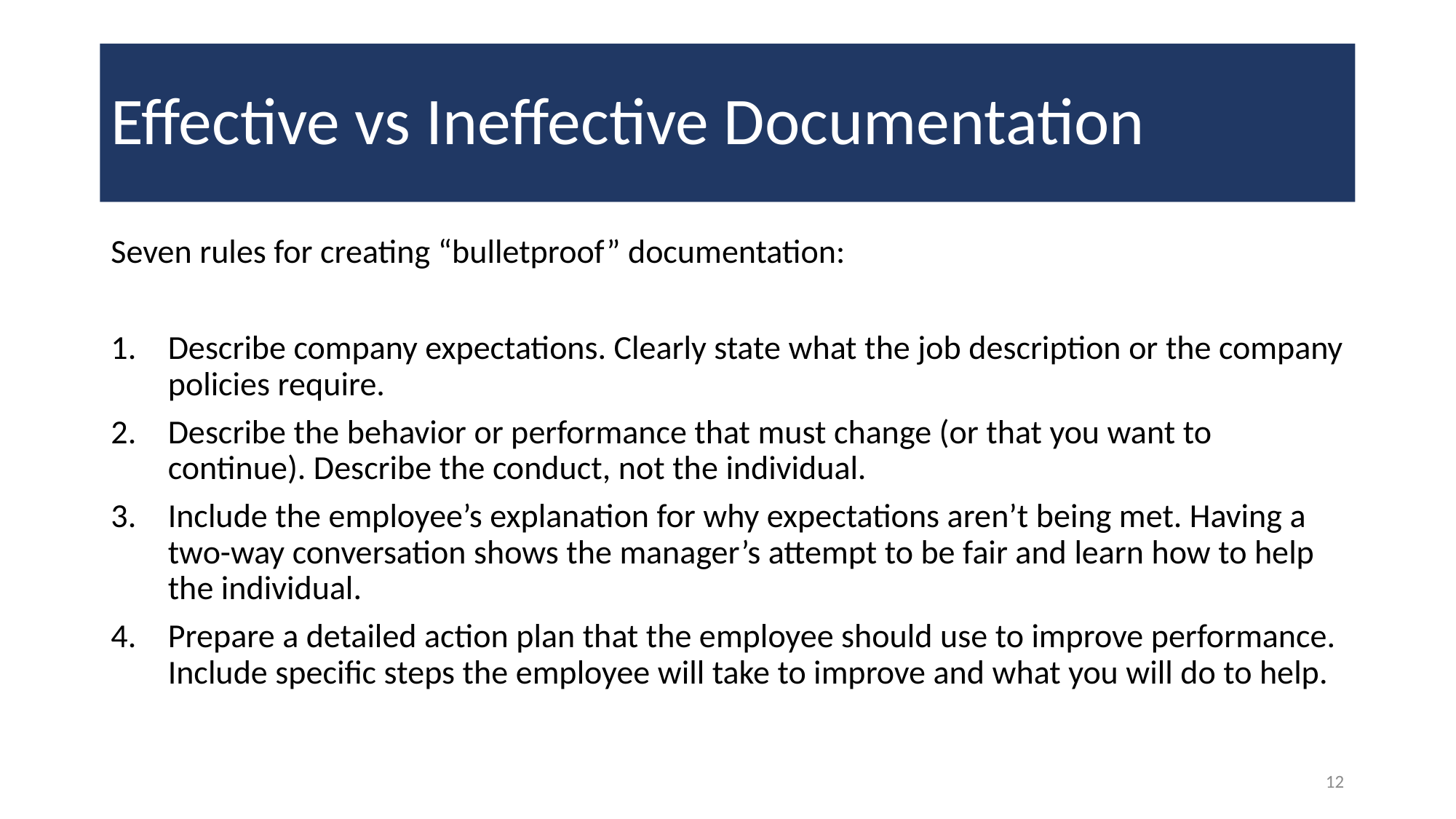

# Effective vs Ineffective Documentation
Seven rules for creating “bulletproof” documentation:

Describe company expectations. Clearly state what the job description or the company policies require.
Describe the behavior or performance that must change (or that you want to continue). Describe the conduct, not the individual.
Include the employee’s explanation for why expectations aren’t being met. Having a two-way conversation shows the manager’s attempt to be fair and learn how to help the individual.
Prepare a detailed action plan that the employee should use to improve performance. Include specific steps the employee will take to improve and what you will do to help.

12